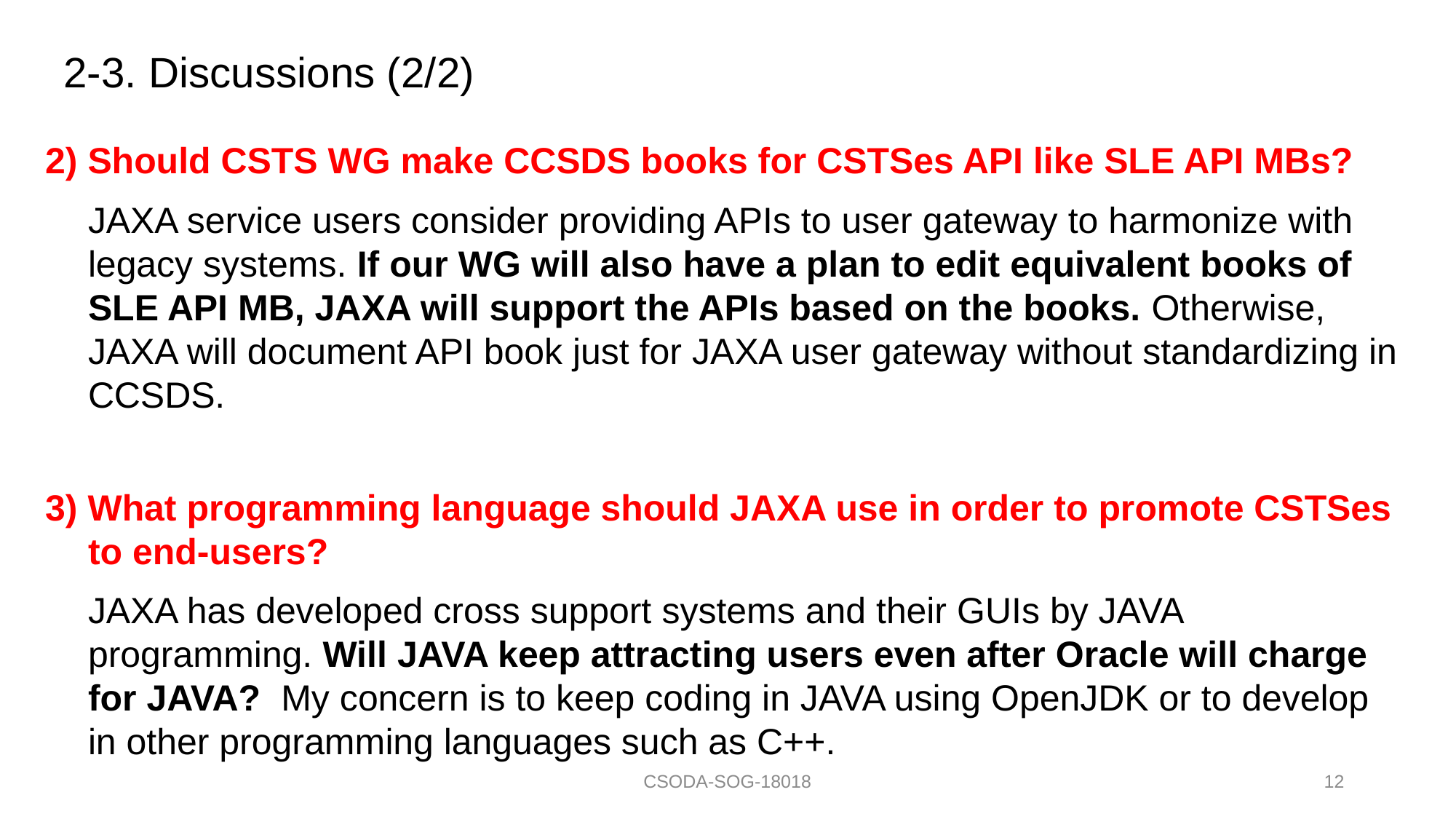

# 2-3. Discussions (2/2)
2) Should CSTS WG make CCSDS books for CSTSes API like SLE API MBs?
JAXA service users consider providing APIs to user gateway to harmonize with legacy systems. If our WG will also have a plan to edit equivalent books of SLE API MB, JAXA will support the APIs based on the books. Otherwise, JAXA will document API book just for JAXA user gateway without standardizing in CCSDS.

3) What programming language should JAXA use in order to promote CSTSes to end-users?
JAXA has developed cross support systems and their GUIs by JAVA programming. Will JAVA keep attracting users even after Oracle will charge for JAVA?  My concern is to keep coding in JAVA using OpenJDK or to develop in other programming languages such as C++.

CSODA-SOG-18018
12